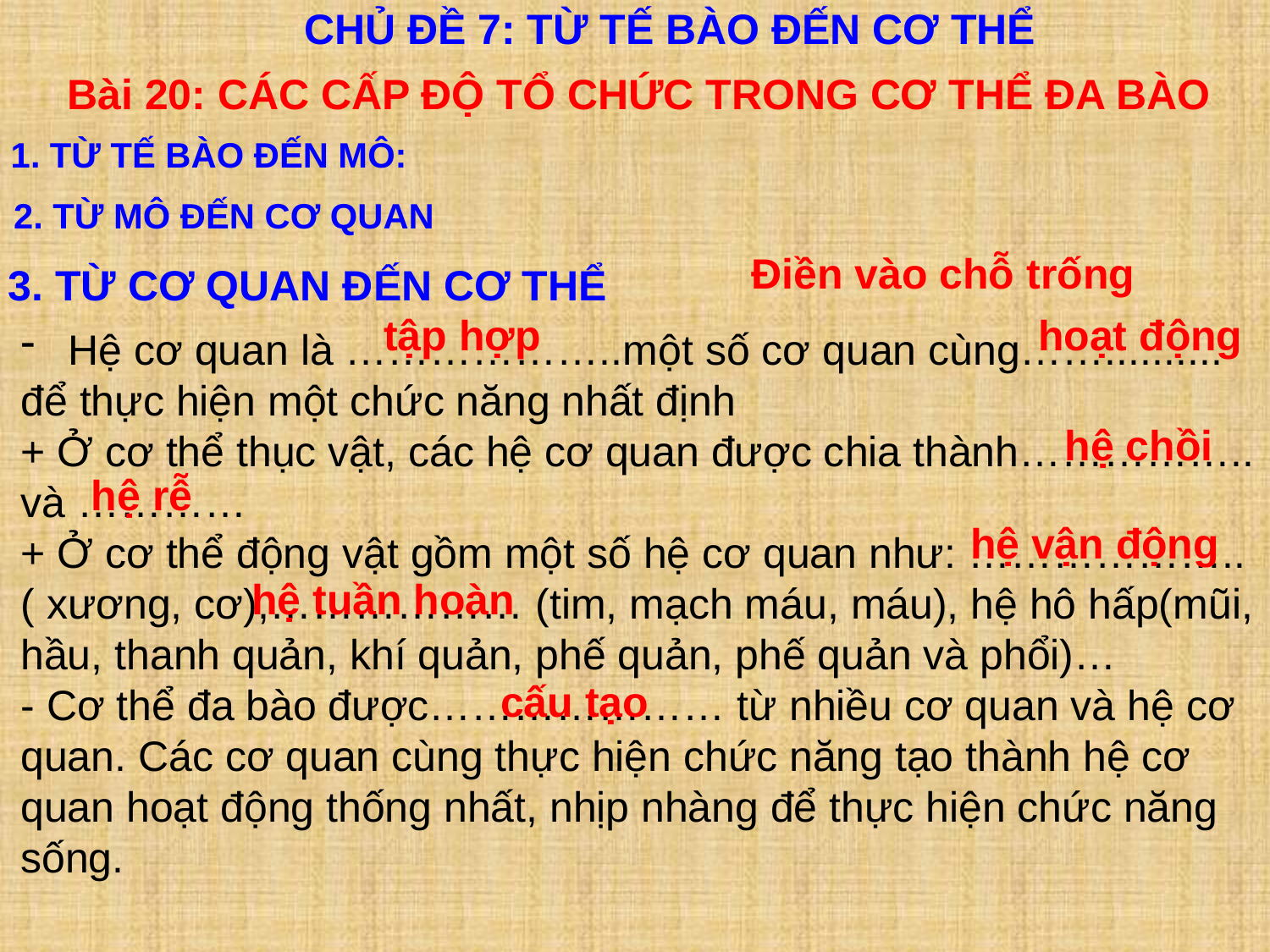

CHỦ ĐỀ 7: TỪ TẾ BÀO ĐẾN CƠ THỂ
Bài 20: CÁC CẤP ĐỘ TỔ CHỨC TRONG CƠ THỂ ĐA BÀO
1. TỪ TẾ BÀO ĐẾN MÔ:
2. TỪ MÔ ĐẾN CƠ QUAN
Điền vào chỗ trống
3. TỪ CƠ QUAN ĐẾN CƠ THỂ
tập hợp
hoạt động
Hệ cơ quan là ………………..một số cơ quan cùng……..........
để thực hiện một chức năng nhất định
+ Ở cơ thể thục vật, các hệ cơ quan được chia thành……………..
và …………
+ Ở cơ thể động vật gồm một số hệ cơ quan như: ………………..
( xương, cơ),……………… (tim, mạch máu, máu), hệ hô hấp(mũi, hầu, thanh quản, khí quản, phế quản, phế quản và phổi)…
- Cơ thể đa bào được………………… từ nhiều cơ quan và hệ cơ quan. Các cơ quan cùng thực hiện chức năng tạo thành hệ cơ quan hoạt động thống nhất, nhịp nhàng để thực hiện chức năng sống.
hệ chồi
hệ rễ
hệ vận động
 hệ tuần hoàn
 cấu tạo